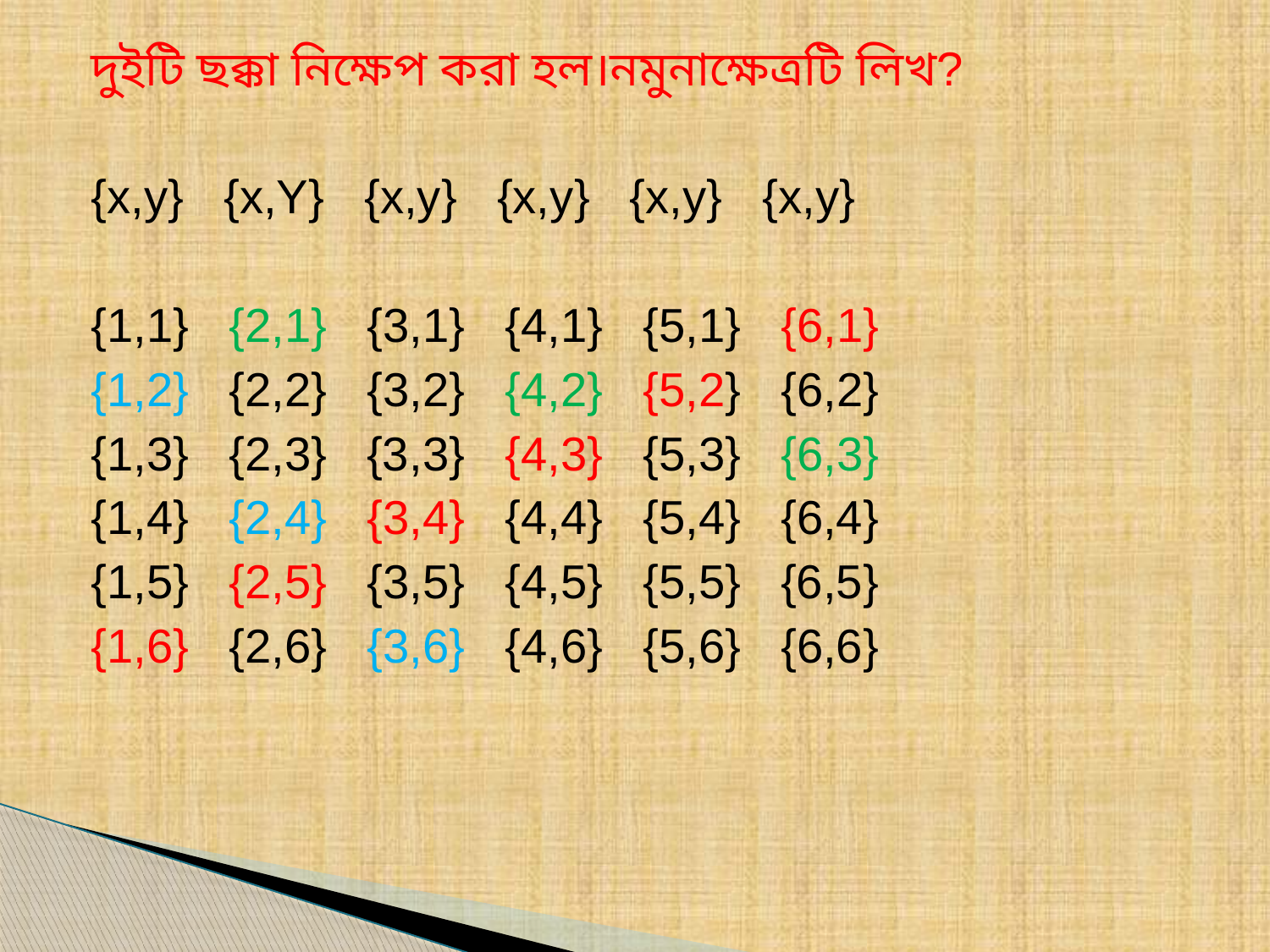

দুইটি ছক্কা নিক্ষেপ করা হল।নমুনাক্ষেত্রটি লিখ?

{x,y}   {x,Y}   {x,y}   {x,y}   {x,y}   {x,y}

{1,1}   {2,1}   {3,1}   {4,1}   {5,1}   {6,1}
{1,2}   {2,2}   {3,2}   {4,2}   {5,2}   {6,2}
{1,3}   {2,3}   {3,3}   {4,3}   {5,3}   {6,3}
{1,4}   {2,4}   {3,4}   {4,4}   {5,4}   {6,4}
{1,5}   {2,5}   {3,5}   {4,5}   {5,5}   {6,5}
{1,6}   {2,6}   {3,6}   {4,6}   {5,6}   {6,6}